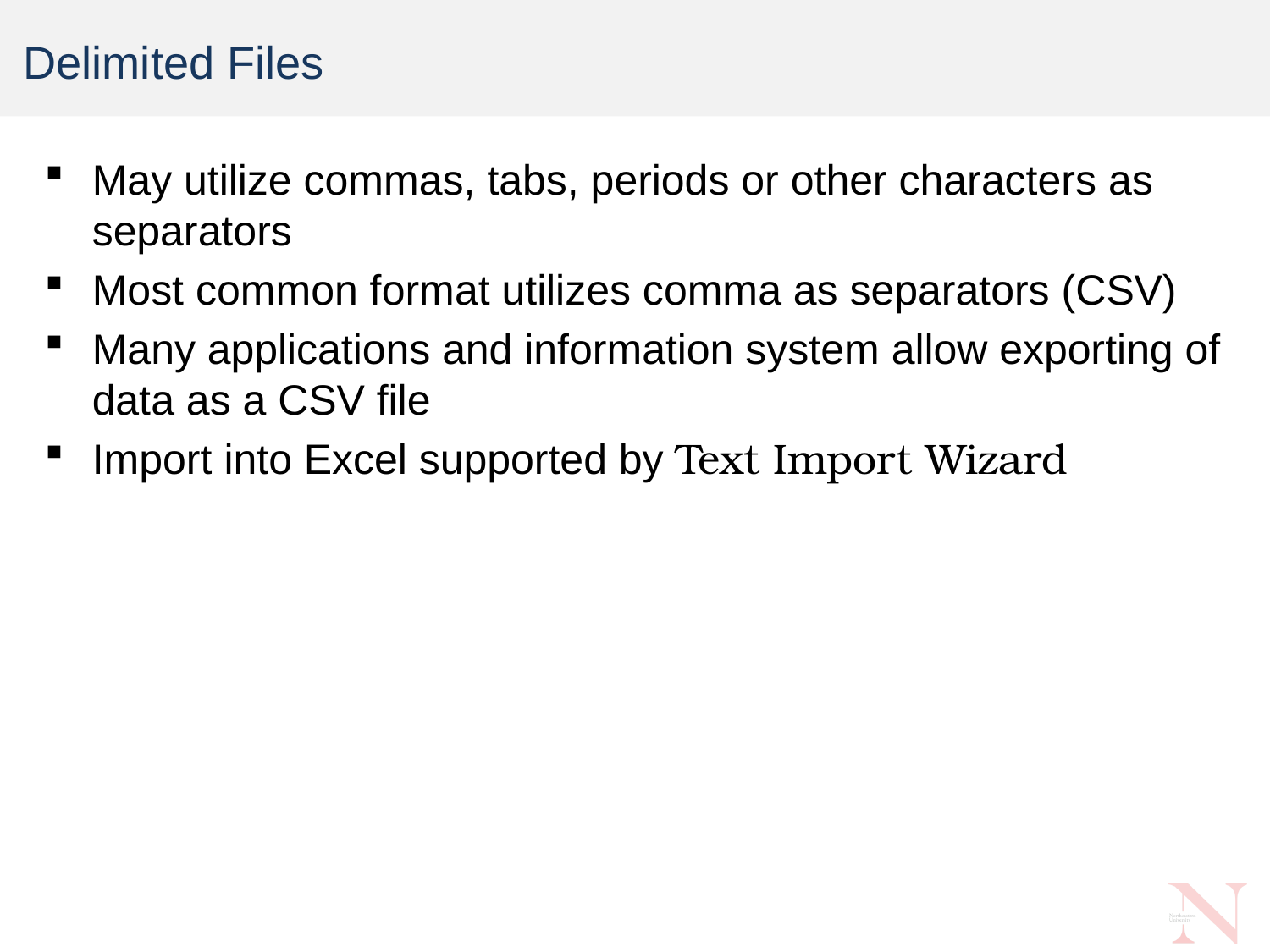

# Delimited Files
May utilize commas, tabs, periods or other characters as separators
Most common format utilizes comma as separators (CSV)
Many applications and information system allow exporting of data as a CSV file
Import into Excel supported by Text Import Wizard